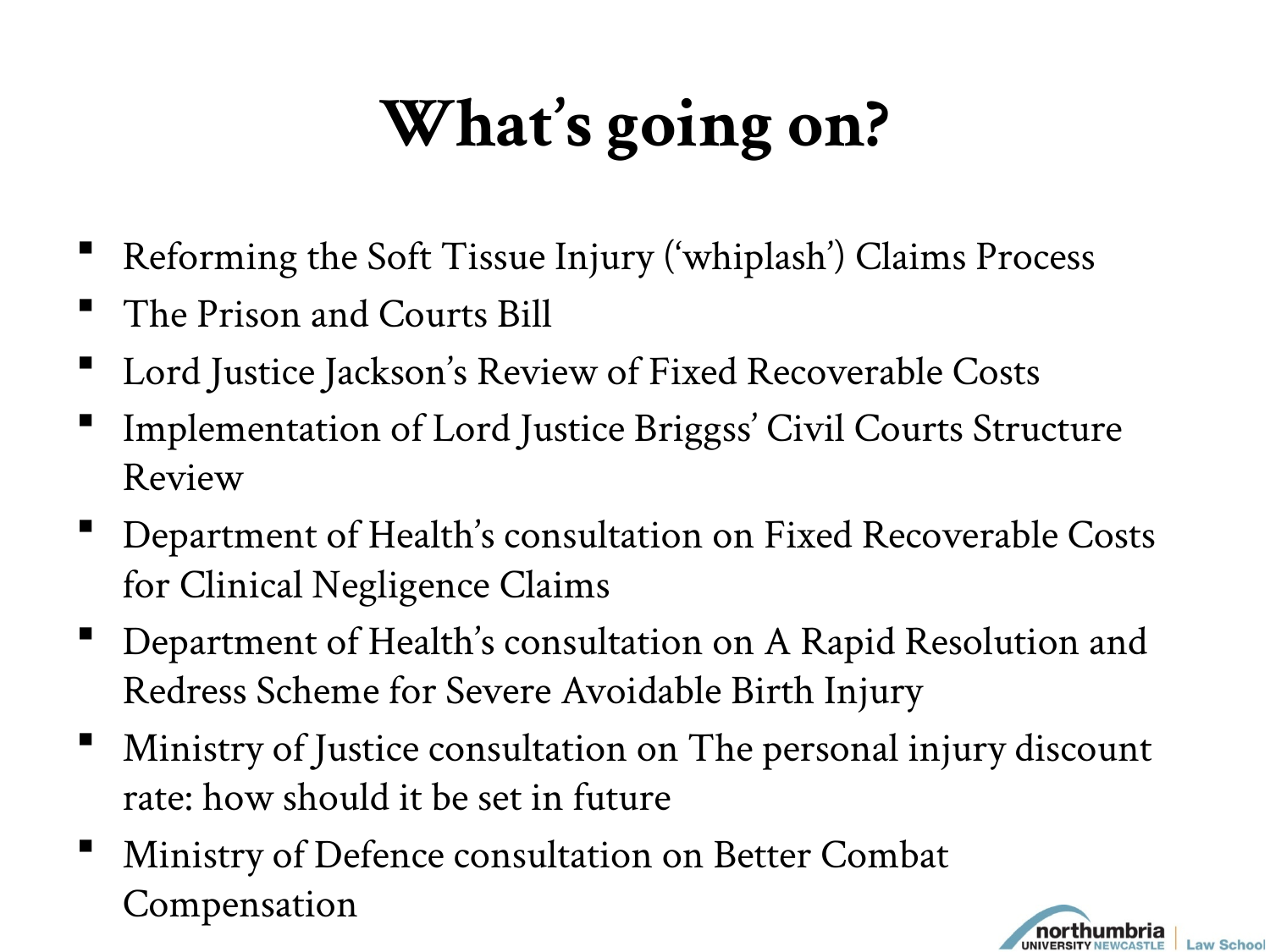

# What’s going on?
Reforming the Soft Tissue Injury (‘whiplash’) Claims Process
The Prison and Courts Bill
Lord Justice Jackson’s Review of Fixed Recoverable Costs
Implementation of Lord Justice Briggss’ Civil Courts Structure Review
Department of Health’s consultation on Fixed Recoverable Costs for Clinical Negligence Claims
Department of Health’s consultation on A Rapid Resolution and Redress Scheme for Severe Avoidable Birth Injury
Ministry of Justice consultation on The personal injury discount rate: how should it be set in future
Ministry of Defence consultation on Better Combat Compensation